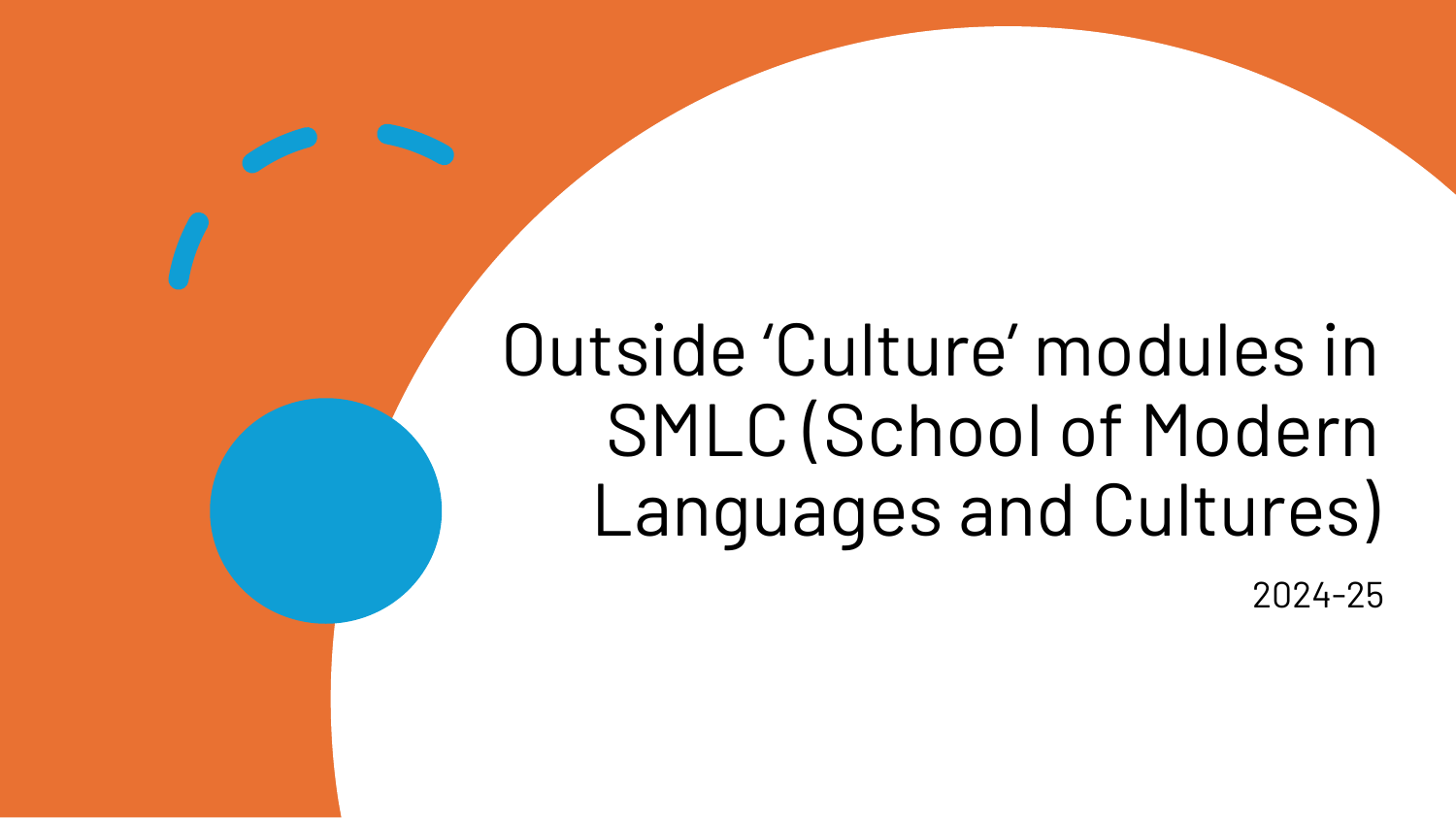

# Outside ‘Culture’ modules in SMLC (School of Modern Languages and Cultures)

2024-25